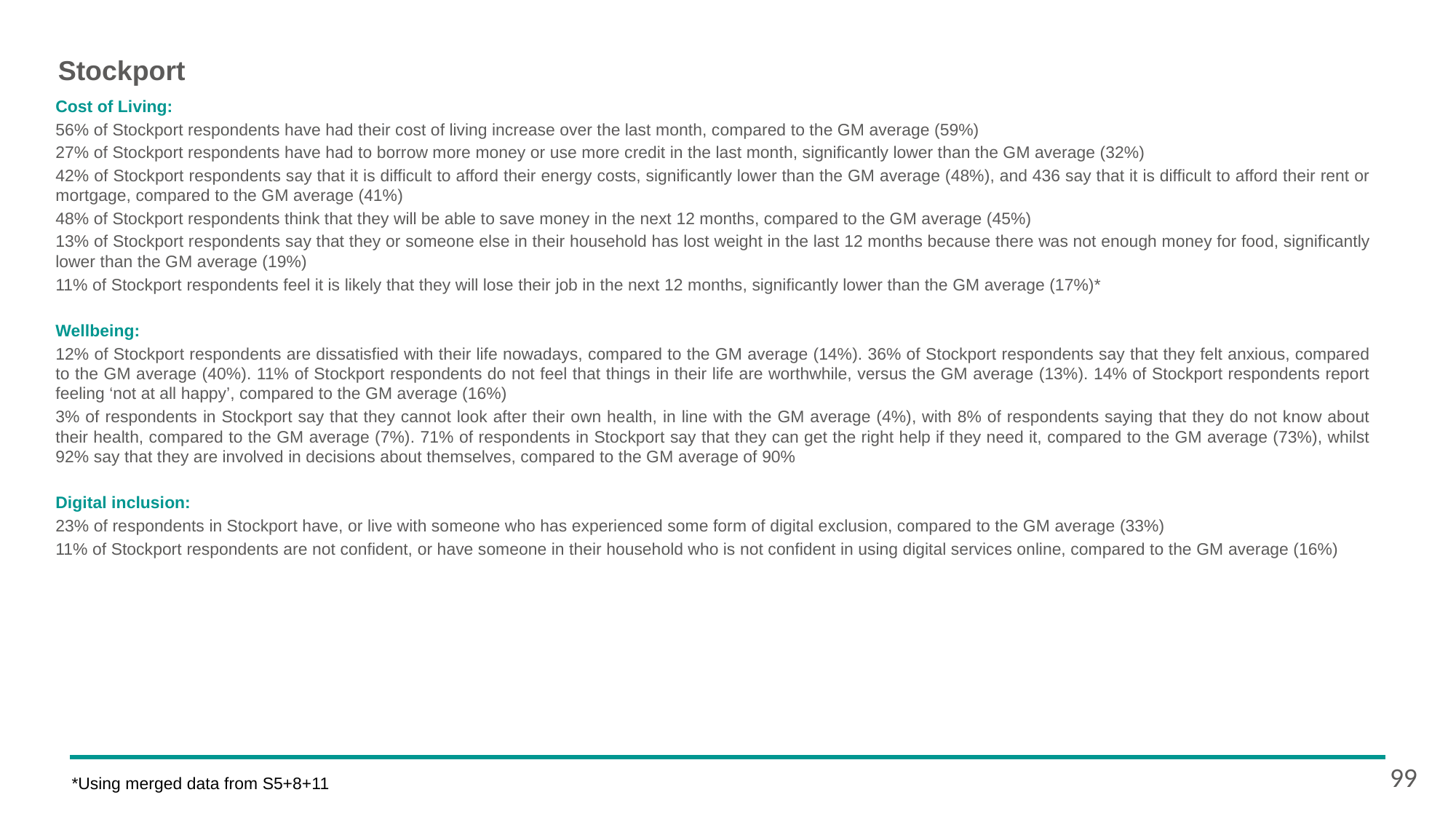

# Stockport
Cost of Living:
56% of Stockport respondents have had their cost of living increase over the last month, compared to the GM average (59%)
27% of Stockport respondents have had to borrow more money or use more credit in the last month, significantly lower than the GM average (32%)
42% of Stockport respondents say that it is difficult to afford their energy costs, significantly lower than the GM average (48%), and 436 say that it is difficult to afford their rent or mortgage, compared to the GM average (41%)
48% of Stockport respondents think that they will be able to save money in the next 12 months, compared to the GM average (45%)
13% of Stockport respondents say that they or someone else in their household has lost weight in the last 12 months because there was not enough money for food, significantly lower than the GM average (19%)
11% of Stockport respondents feel it is likely that they will lose their job in the next 12 months, significantly lower than the GM average (17%)*

Wellbeing:
12% of Stockport respondents are dissatisfied with their life nowadays, compared to the GM average (14%). 36% of Stockport respondents say that they felt anxious, compared to the GM average (40%). 11% of Stockport respondents do not feel that things in their life are worthwhile, versus the GM average (13%). 14% of Stockport respondents report feeling ‘not at all happy’, compared to the GM average (16%)
3% of respondents in Stockport say that they cannot look after their own health, in line with the GM average (4%), with 8% of respondents saying that they do not know about their health, compared to the GM average (7%). 71% of respondents in Stockport say that they can get the right help if they need it, compared to the GM average (73%), whilst 92% say that they are involved in decisions about themselves, compared to the GM average of 90%

Digital inclusion:
23% of respondents in Stockport have, or live with someone who has experienced some form of digital exclusion, compared to the GM average (33%)
11% of Stockport respondents are not confident, or have someone in their household who is not confident in using digital services online, compared to the GM average (16%)

99
*Using merged data from S5+8+11